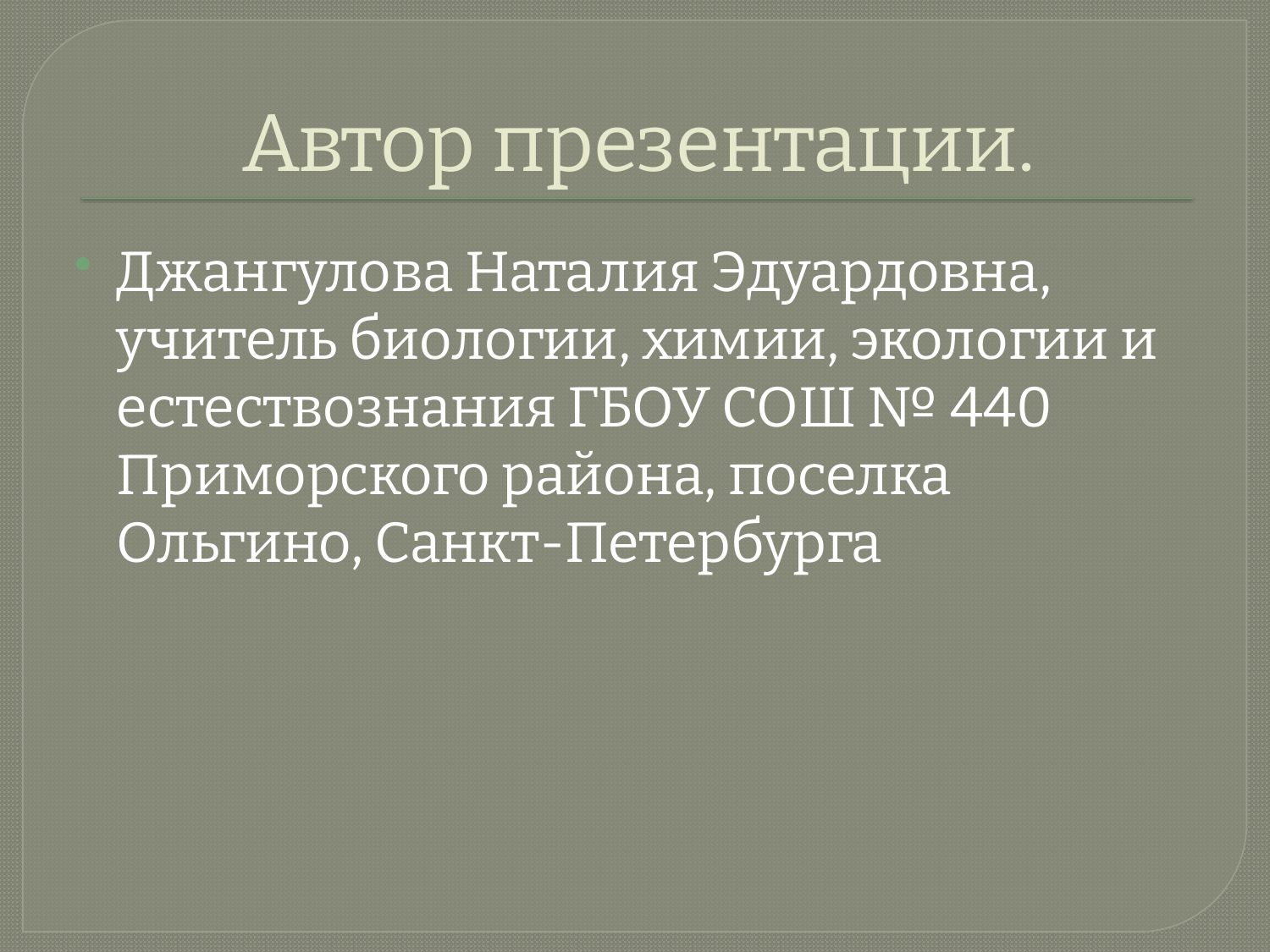

# Автор презентации.
Джангулова Наталия Эдуардовна, учитель биологии, химии, экологии и естествознания ГБОУ СОШ № 440 Приморского района, поселка Ольгино, Санкт-Петербурга